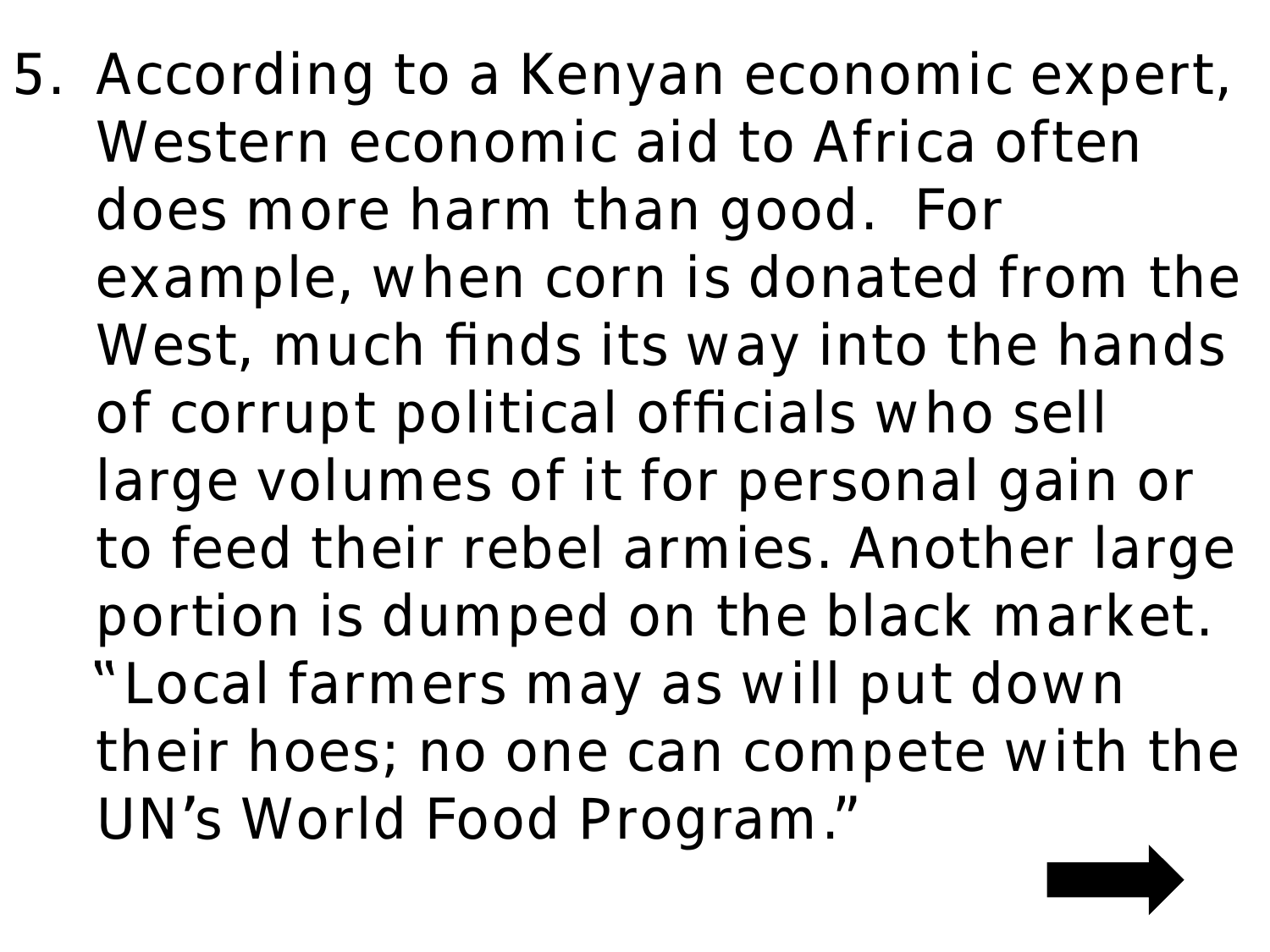

According to a Kenyan economic expert, Western economic aid to Africa often does more harm than good.  For example, when corn is donated from the West, much finds its way into the hands of corrupt political officials who sell large volumes of it for personal gain or to feed their rebel armies. Another large portion is dumped on the black market. “Local farmers may as will put down their hoes; no one can compete with the UN’s World Food Program.”